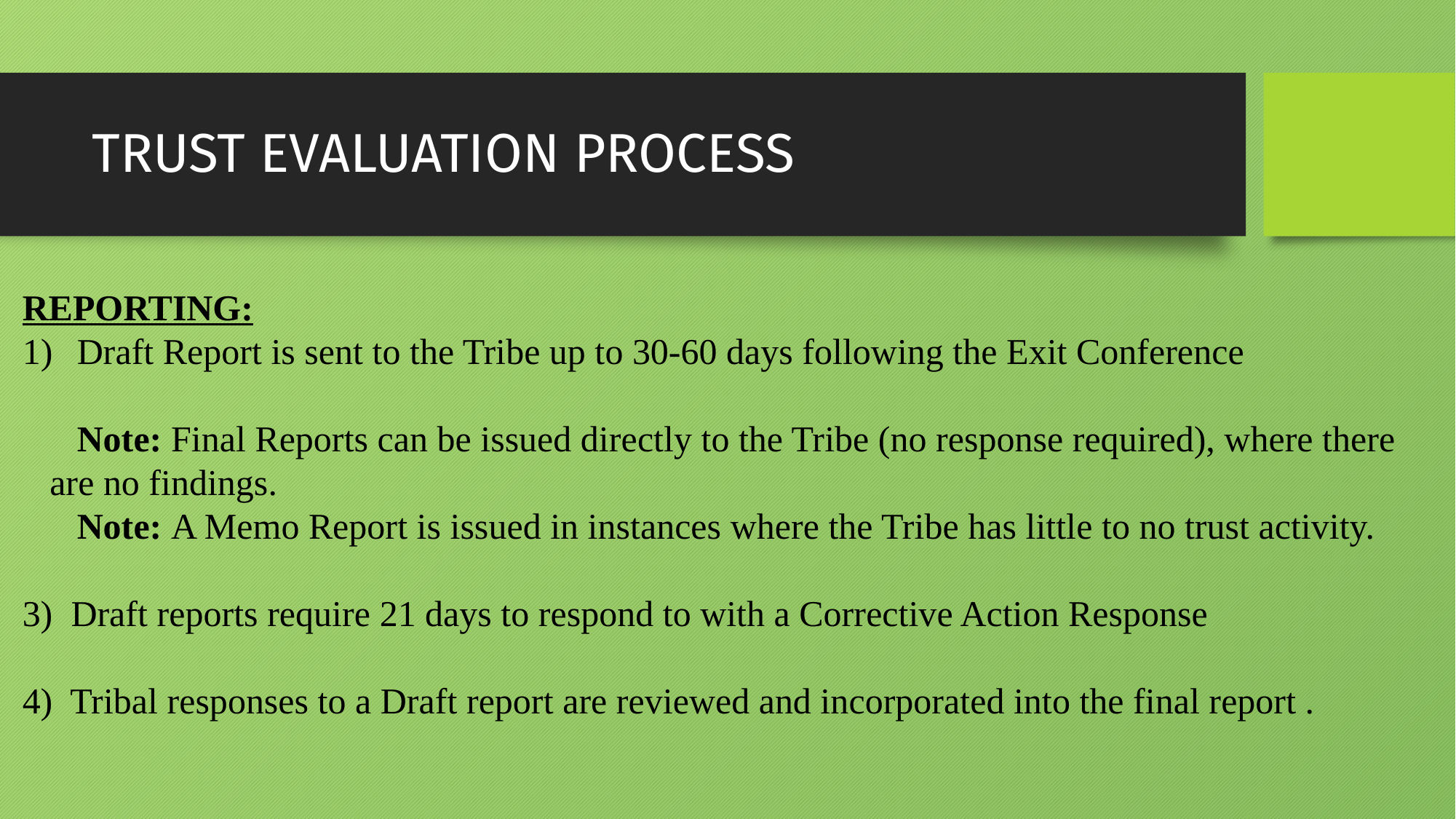

# TRUST EVALUATION PROCESS
REPORTING:
Draft Report is sent to the Tribe up to 30-60 days following the Exit Conference

      Note: Final Reports can be issued directly to the Tribe (no response required), where there      are no findings.
      Note: A Memo Report is issued in instances where the Tribe has little to no trust activity.

3)  Draft reports require 21 days to respond to with a Corrective Action Response

4)  Tribal responses to a Draft report are reviewed and incorporated into the final report .